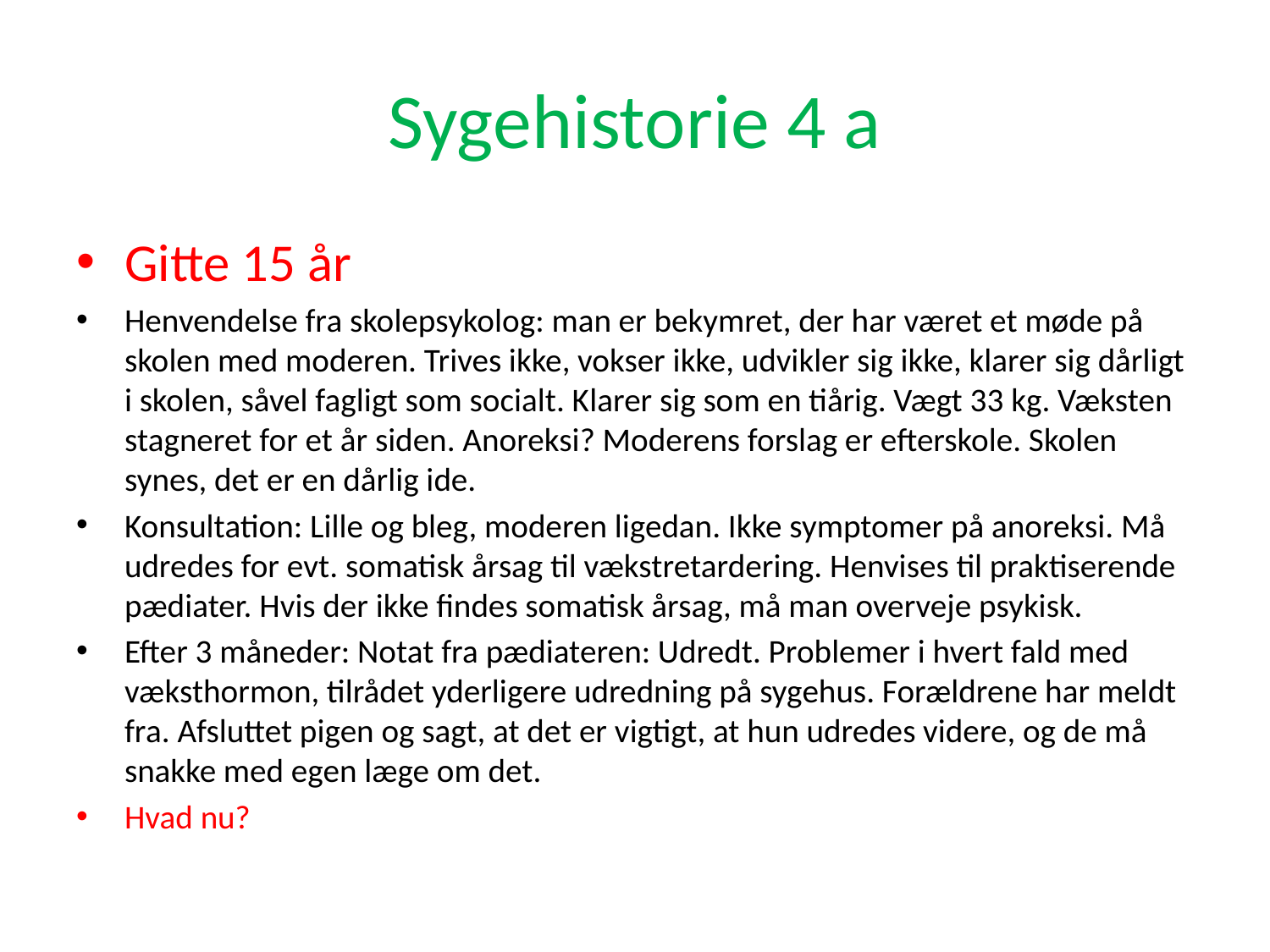

# Sygehistorie 4 a
Gitte 15 år
Henvendelse fra skolepsykolog: man er bekymret, der har været et møde på skolen med moderen. Trives ikke, vokser ikke, udvikler sig ikke, klarer sig dårligt i skolen, såvel fagligt som socialt. Klarer sig som en tiårig. Vægt 33 kg. Væksten stagneret for et år siden. Anoreksi? Moderens forslag er efterskole. Skolen synes, det er en dårlig ide.
Konsultation: Lille og bleg, moderen ligedan. Ikke symptomer på anoreksi. Må udredes for evt. somatisk årsag til vækstretardering. Henvises til praktiserende pædiater. Hvis der ikke findes somatisk årsag, må man overveje psykisk.
Efter 3 måneder: Notat fra pædiateren: Udredt. Problemer i hvert fald med væksthormon, tilrådet yderligere udredning på sygehus. Forældrene har meldt fra. Afsluttet pigen og sagt, at det er vigtigt, at hun udredes videre, og de må snakke med egen læge om det.
Hvad nu?